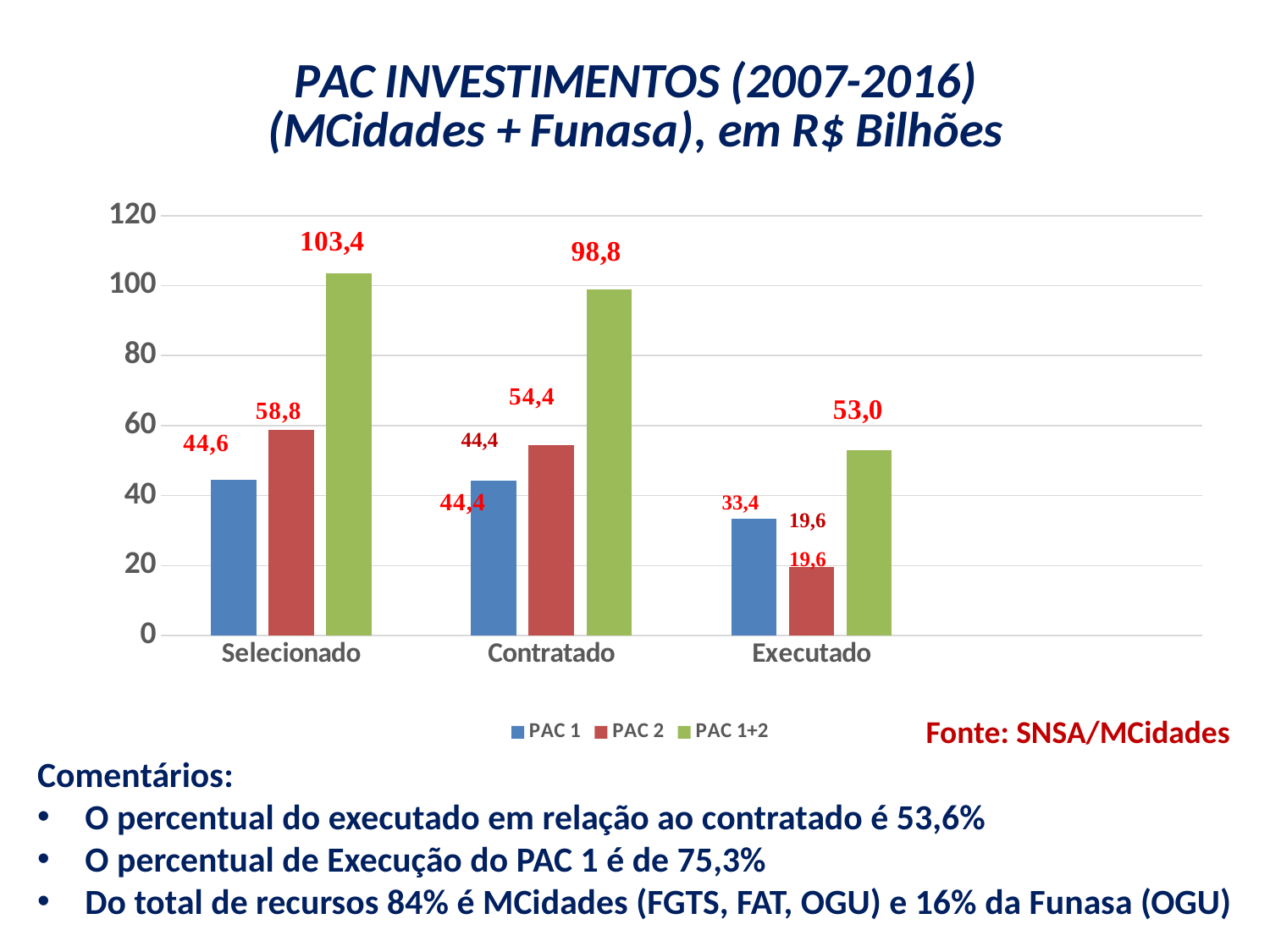

### Chart:        PAC INVESTIMENTOS (2007-2016)
      (MCidades + Funasa), em R$ Bilhões

| Category | PAC 1 | PAC 2 | PAC 1+2 |
|---|---|---|---|
| Selecionado | 44.6 | 58.8 | 103.5 |
| Contratado | 44.4 | 54.4 | 98.8 |
| Executado | 33.4 | 19.6 | 53.0 |
Fonte: SNSA/MCidades
Comentários:
O percentual do executado em relação ao contratado é 53,6%
O percentual de Execução do PAC 1 é de 75,3%
Do total de recursos 84% é MCidades (FGTS, FAT, OGU) e 16% da Funasa (OGU)